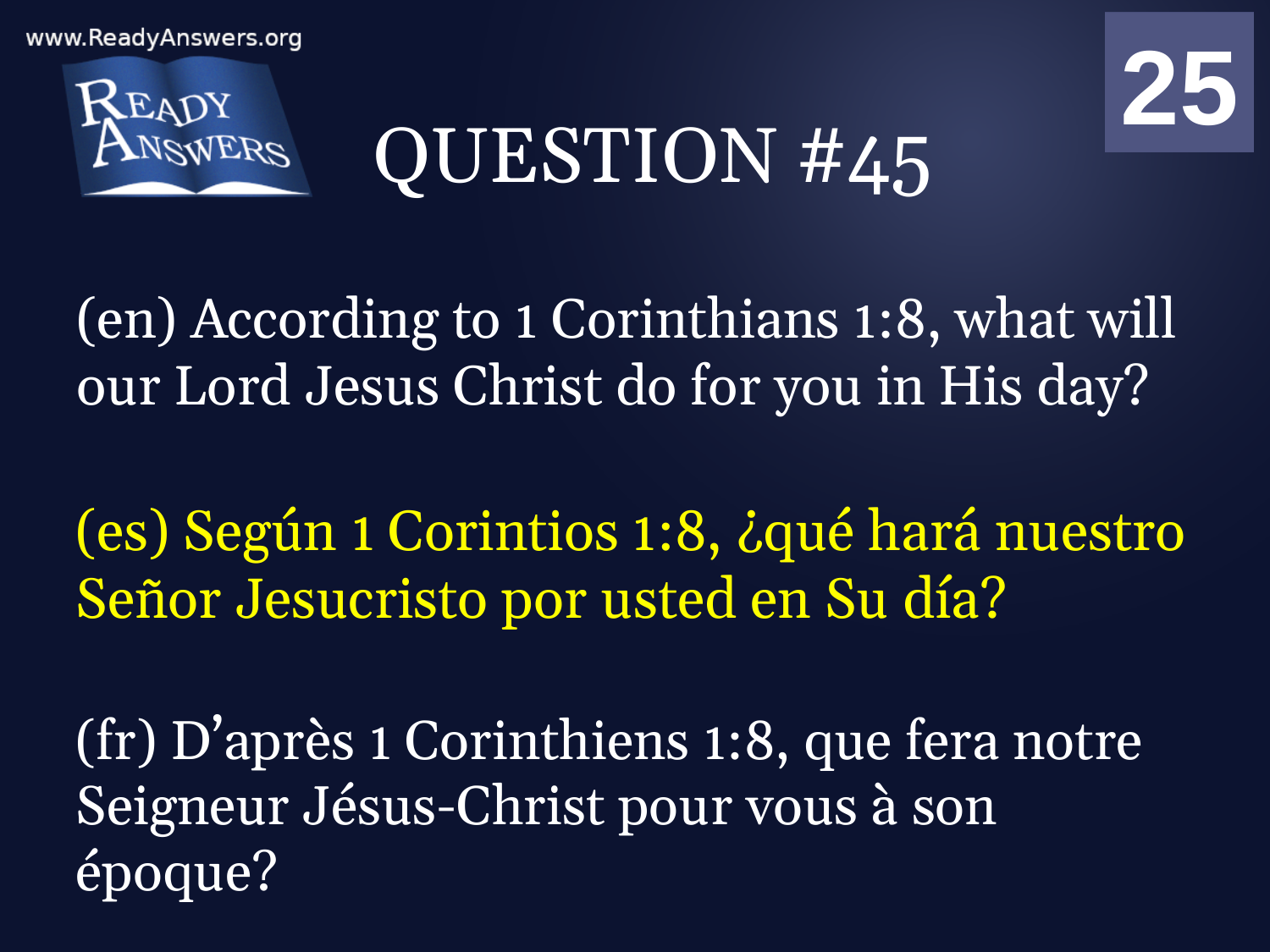

01
02
03
04
05
06
07
08
09
10
11
12
13
14
15
16
17
18
19
20
21
22
23
24
25
00
# QUESTION #45
(en) According to 1 Corinthians 1:8, what will our Lord Jesus Christ do for you in His day?
(es) Según 1 Corintios 1:8, ¿qué hará nuestro Señor Jesucristo por usted en Su día?
(fr) D’après 1 Corinthiens 1:8, que fera notre Seigneur Jésus-Christ pour vous à son époque?